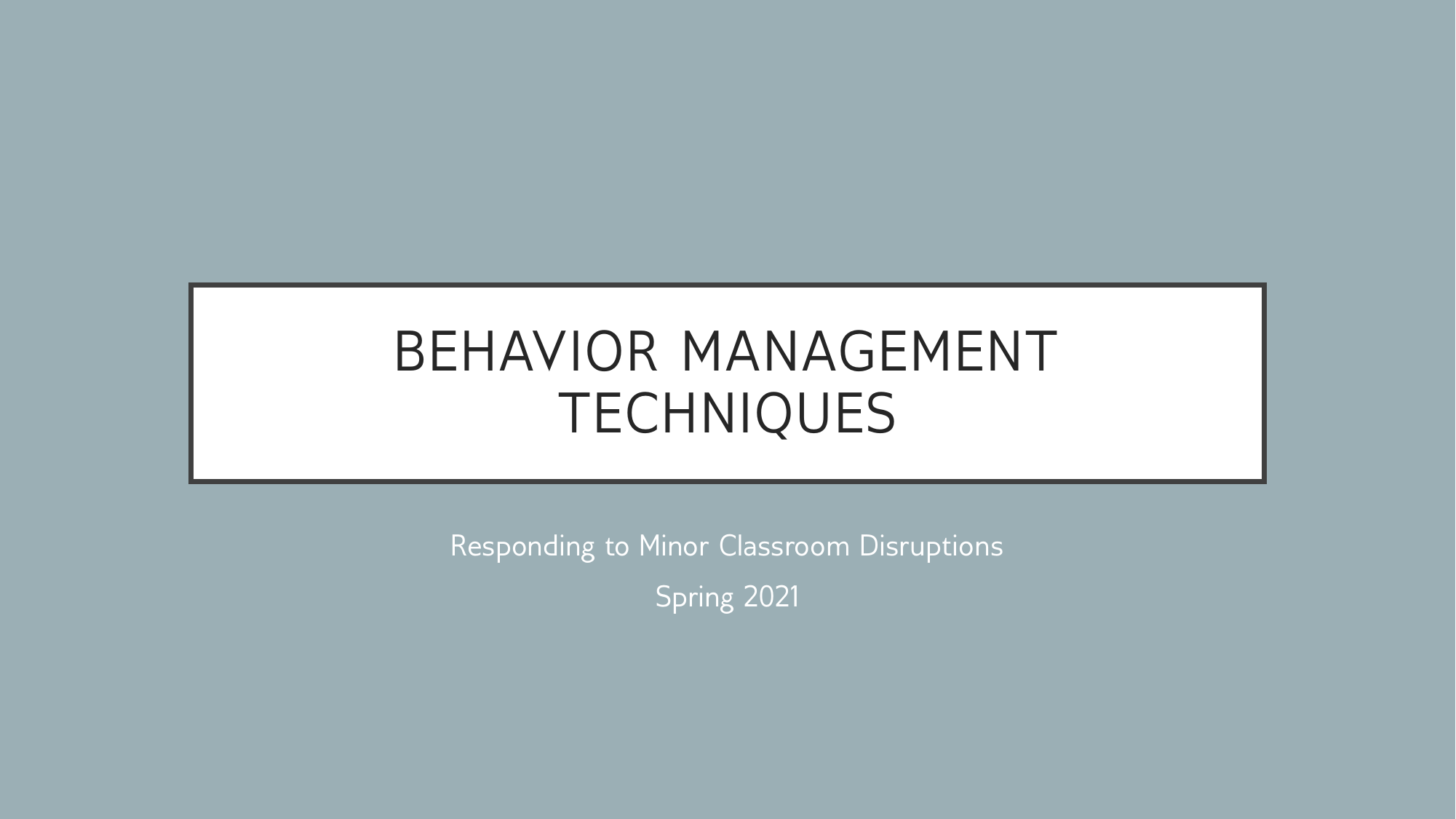

# Behavior Management techniques
Responding to Minor Classroom Disruptions
Spring 2021